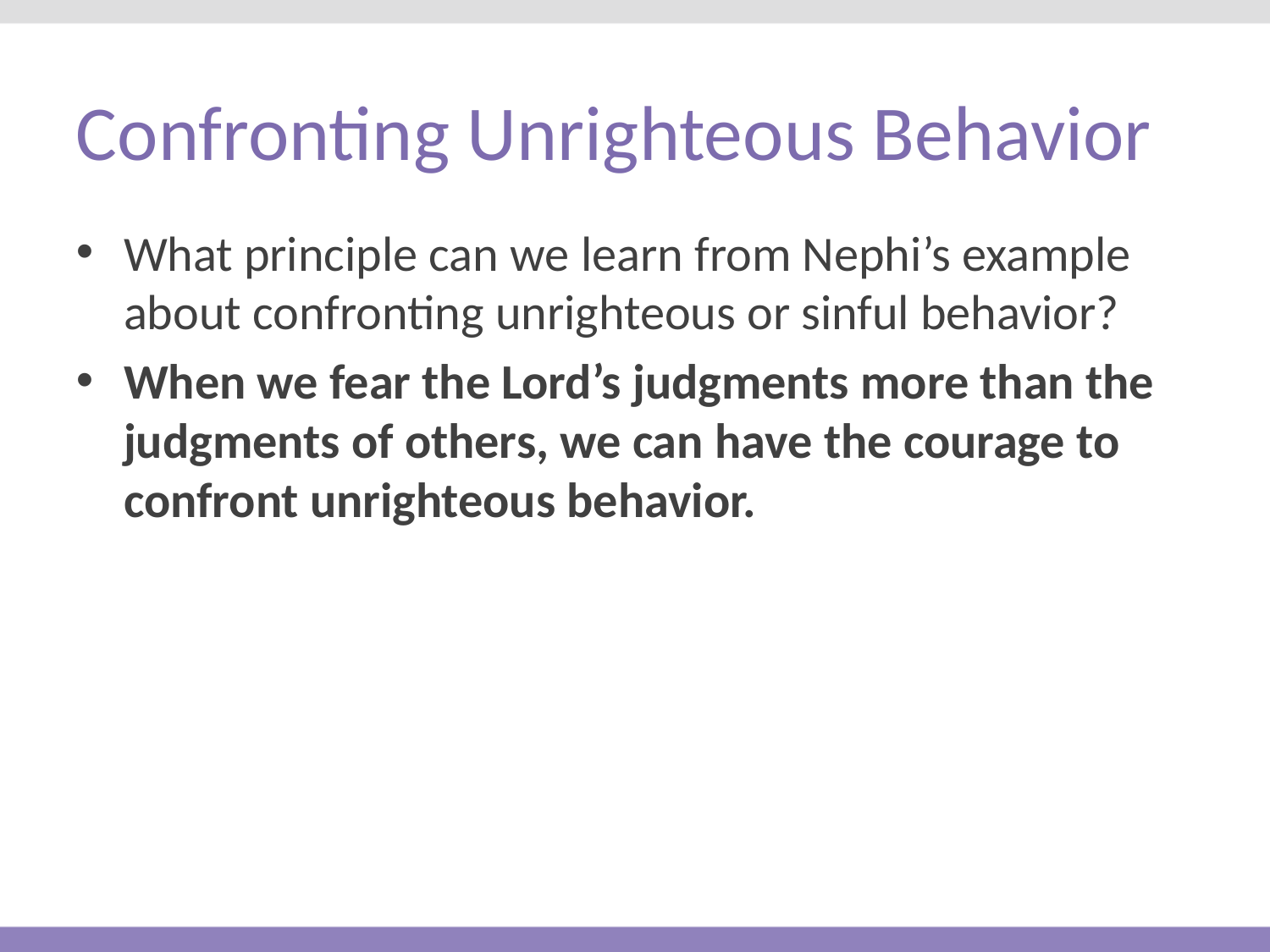

# Confronting Unrighteous Behavior
What principle can we learn from Nephi’s example about confronting unrighteous or sinful behavior?
When we fear the Lord’s judgments more than the judgments of others, we can have the courage to confront unrighteous behavior.